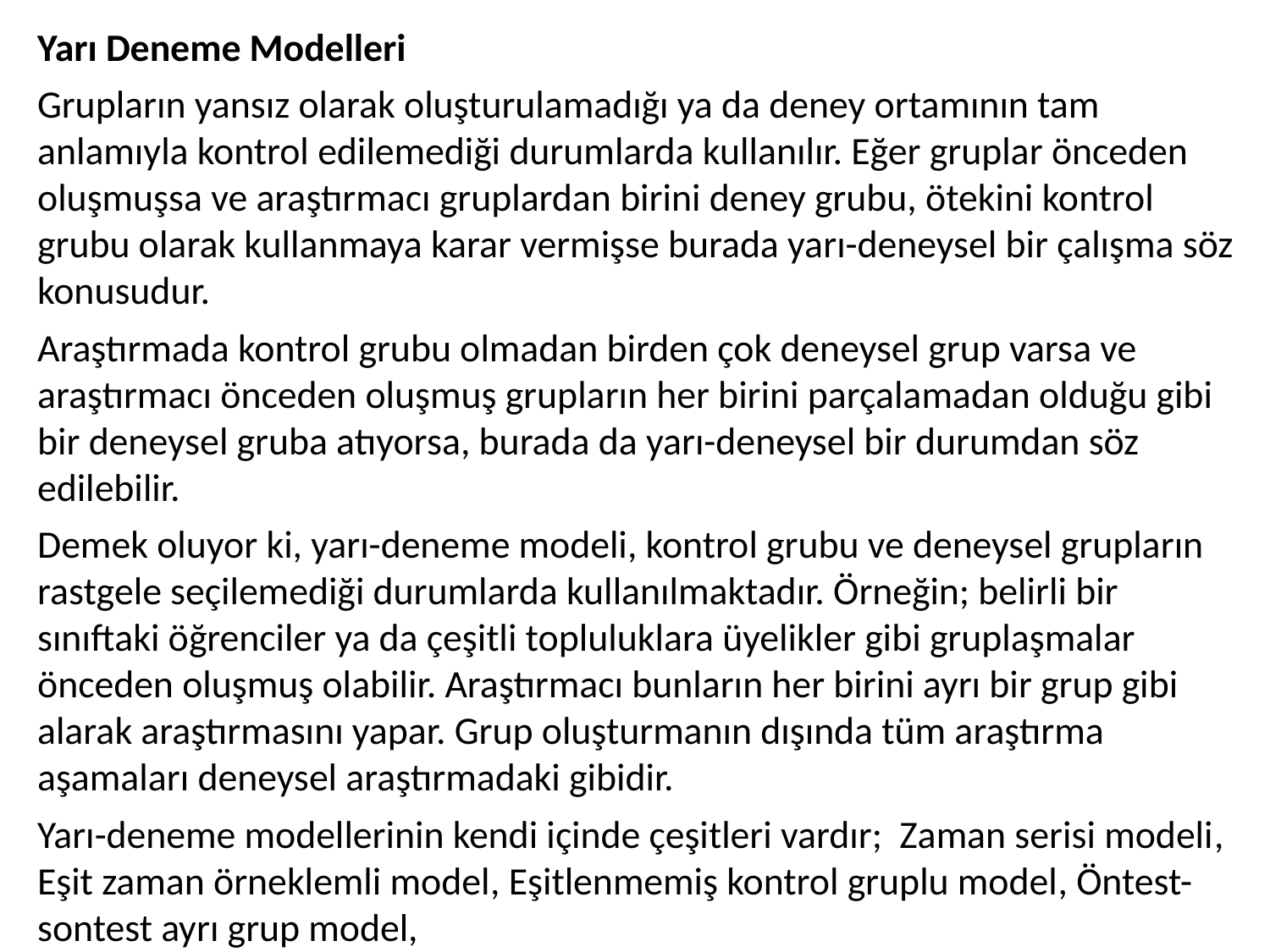

Yarı Deneme Modelleri
Grupların yansız olarak oluşturulamadığı ya da deney ortamının tam anlamıyla kontrol edilemediği durumlarda kullanılır. Eğer gruplar önceden oluşmuşsa ve araştırmacı gruplardan birini deney grubu, ötekini kontrol grubu olarak kullanmaya karar vermişse burada yarı-deneysel bir çalışma söz konusudur.
Araştırmada kontrol grubu olmadan birden çok deneysel grup varsa ve araştırmacı önceden oluşmuş grupların her birini parçalamadan olduğu gibi bir deneysel gruba atıyorsa, burada da yarı-deneysel bir durumdan söz edilebilir.
Demek oluyor ki, yarı-deneme modeli, kontrol grubu ve deneysel grupların rastgele seçilemediği durumlarda kullanılmaktadır. Örneğin; belirli bir sınıftaki öğrenciler ya da çeşitli topluluklara üyelikler gibi gruplaşmalar önceden oluşmuş olabilir. Araştırmacı bunların her birini ayrı bir grup gibi alarak araştırmasını yapar. Grup oluşturmanın dışında tüm araştırma aşamaları deneysel araştırmadaki gibidir.
Yarı-deneme modellerinin kendi içinde çeşitleri vardır;  Zaman serisi modeli, Eşit zaman örneklemli model, Eşitlenmemiş kontrol gruplu model, Öntest-sontest ayrı grup model,
Rotasyon modeli